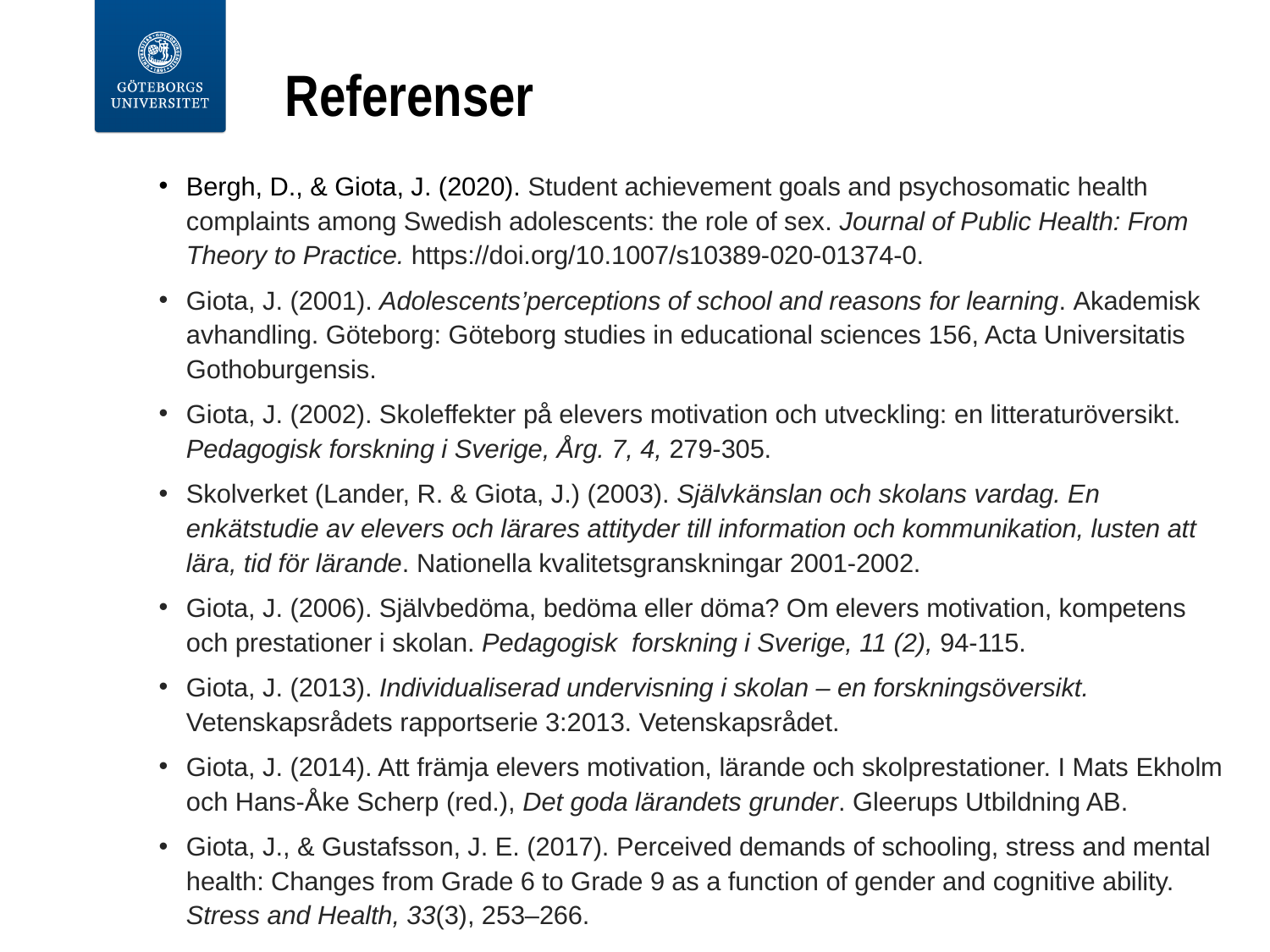

# Referenser

Bergh, D., & Giota, J. (2020). Student achievement goals and psychosomatic health complaints among Swedish adolescents: the role of sex. Journal of Public Health: From Theory to Practice. https://doi.org/10.1007/s10389-020-01374-0.
Giota, J. (2001). Adolescents’perceptions of school and reasons for learning. Akademisk avhandling. Göteborg: Göteborg studies in educational sciences 156, Acta Universitatis Gothoburgensis.
Giota, J. (2002). Skoleffekter på elevers motivation och utveckling: en litteraturöversikt. Pedagogisk forskning i Sverige, Årg. 7, 4, 279-305.
Skolverket (Lander, R. & Giota, J.) (2003). Självkänslan och skolans vardag. En enkätstudie av elevers och lärares attityder till information och kommunikation, lusten att lära, tid för lärande. Nationella kvalitetsgranskningar 2001-2002.
Giota, J. (2006). Självbedöma, bedöma eller döma? Om elevers motivation, kompetens och prestationer i skolan. Pedagogisk  forskning i Sverige, 11 (2), 94-115.
Giota, J. (2013). Individualiserad undervisning i skolan – en forskningsöversikt. Vetenskapsrådets rapportserie 3:2013. Vetenskapsrådet.
Giota, J. (2014). Att främja elevers motivation, lärande och skolprestationer. I Mats Ekholm och Hans-Åke Scherp (red.), Det goda lärandets grunder. Gleerups Utbildning AB.
Giota, J., & Gustafsson, J. E. (2017). Perceived demands of schooling, stress and mental health: Changes from Grade 6 to Grade 9 as a function of gender and cognitive ability. Stress and Health, 33(3), 253–266.